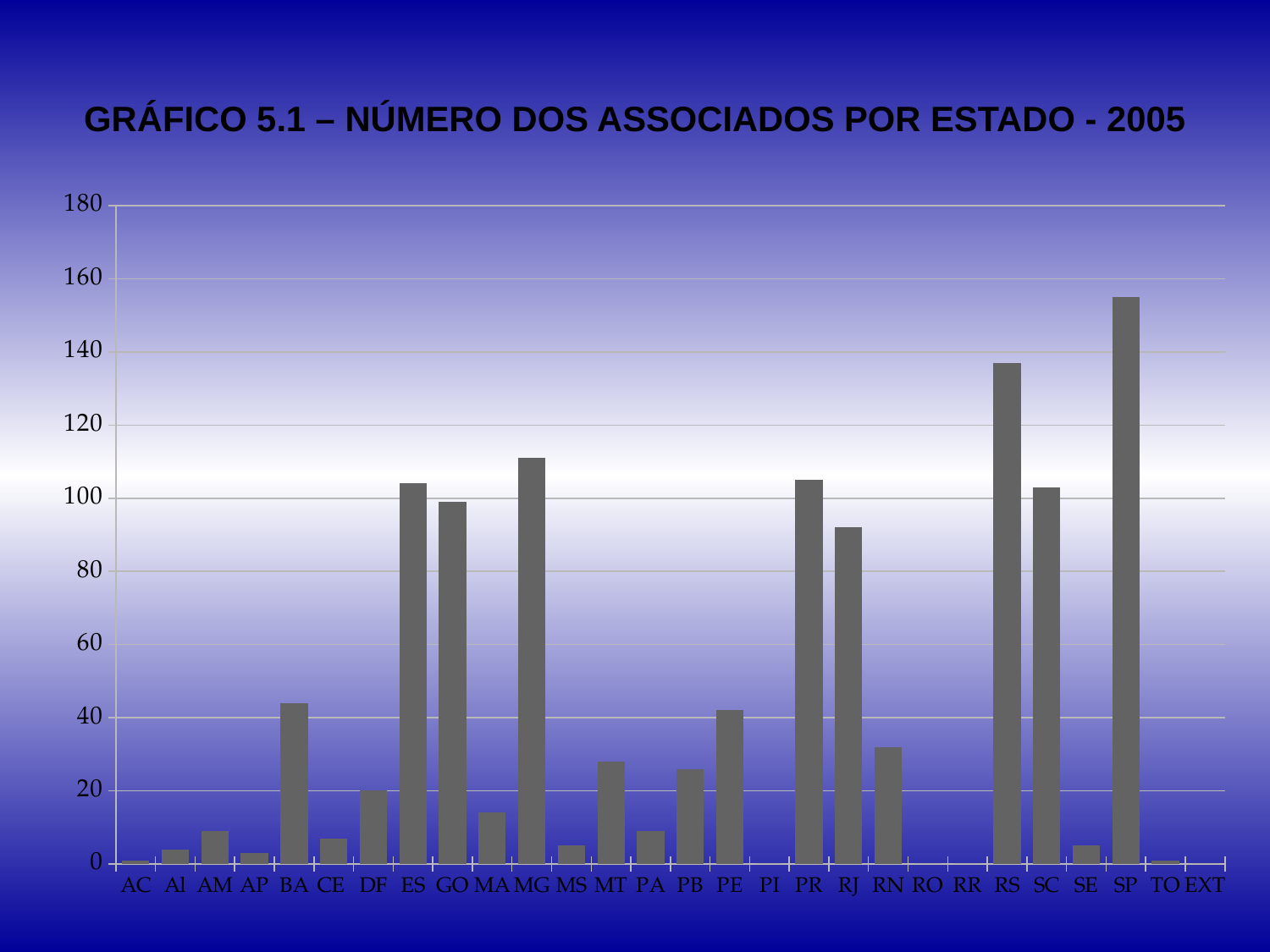

# GRÁFICO 5.1 – NÚMERO DOS ASSOCIADOS POR ESTADO - 2005

### Chart

| Category |  |
|---|---|
| AC | 1.0 |
| Al | 4.0 |
| AM | 9.0 |
| AP | 3.0 |
| BA | 44.0 |
| CE  | 7.0 |
| DF | 20.0 |
| ES | 104.0 |
| GO | 99.0 |
| MA | 14.0 |
| MG | 111.0 |
| MS | 5.0 |
| MT | 28.0 |
| PA | 9.0 |
| PB | 26.0 |
| PE | 42.0 |
| PI | 0.0 |
| PR | 105.0 |
| RJ | 92.0 |
| RN | 32.0 |
| RO | 0.0 |
| RR | 0.0 |
| RS | 137.0 |
| SC | 103.0 |
| SE | 5.0 |
| SP | 155.0 |
| TO | 1.0 |
| EXT | 0.0 |